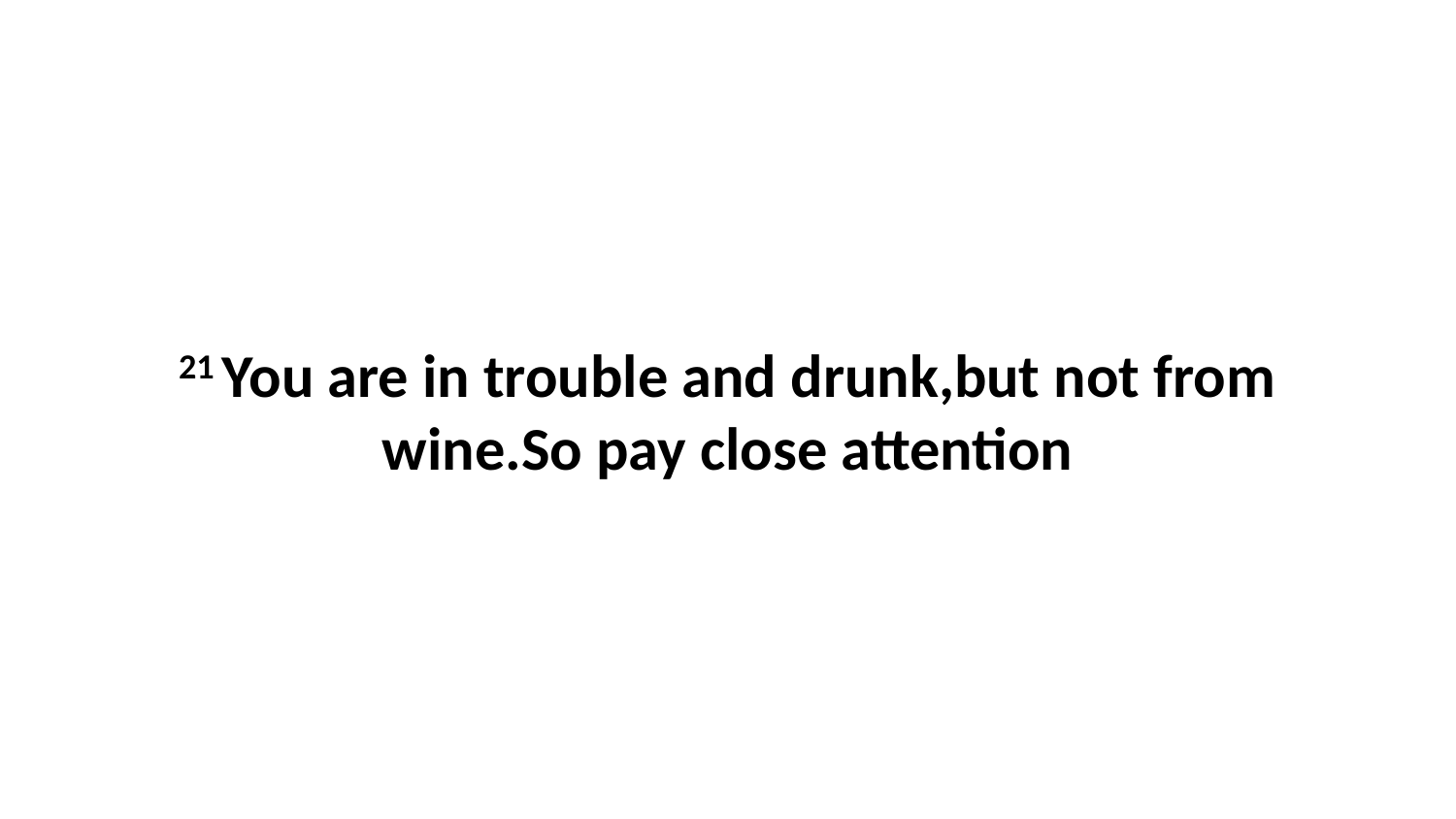

21 You are in trouble and drunk,but not from wine.So pay close attention